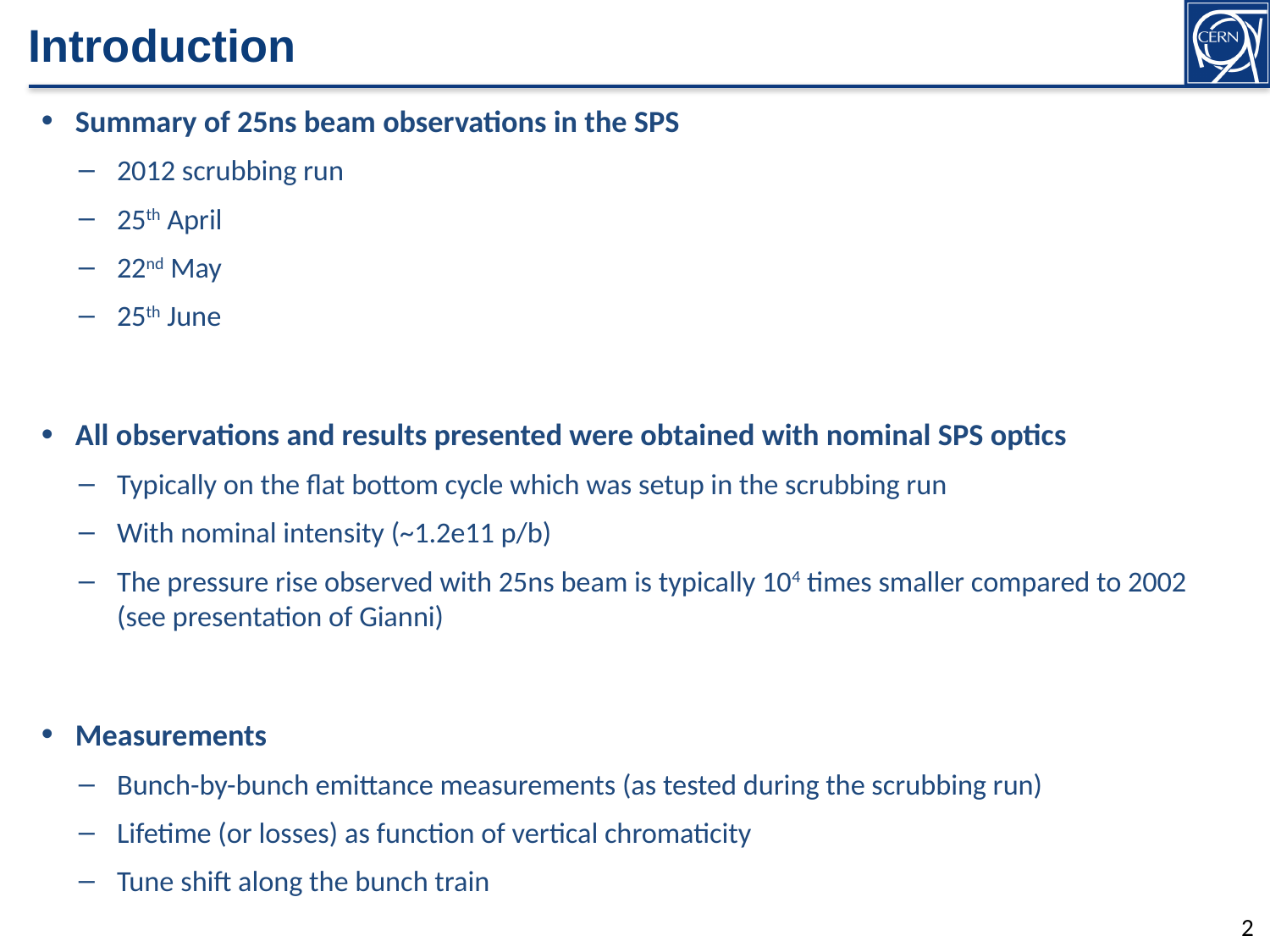

# Introduction
Summary of 25ns beam observations in the SPS
2012 scrubbing run
25th April
22nd May
25th June

All observations and results presented were obtained with nominal SPS optics
Typically on the flat bottom cycle which was setup in the scrubbing run
With nominal intensity (~1.2e11 p/b)
The pressure rise observed with 25ns beam is typically 104 times smaller compared to 2002 (see presentation of Gianni)

Measurements
Bunch-by-bunch emittance measurements (as tested during the scrubbing run)
Lifetime (or losses) as function of vertical chromaticity
Tune shift along the bunch train

2